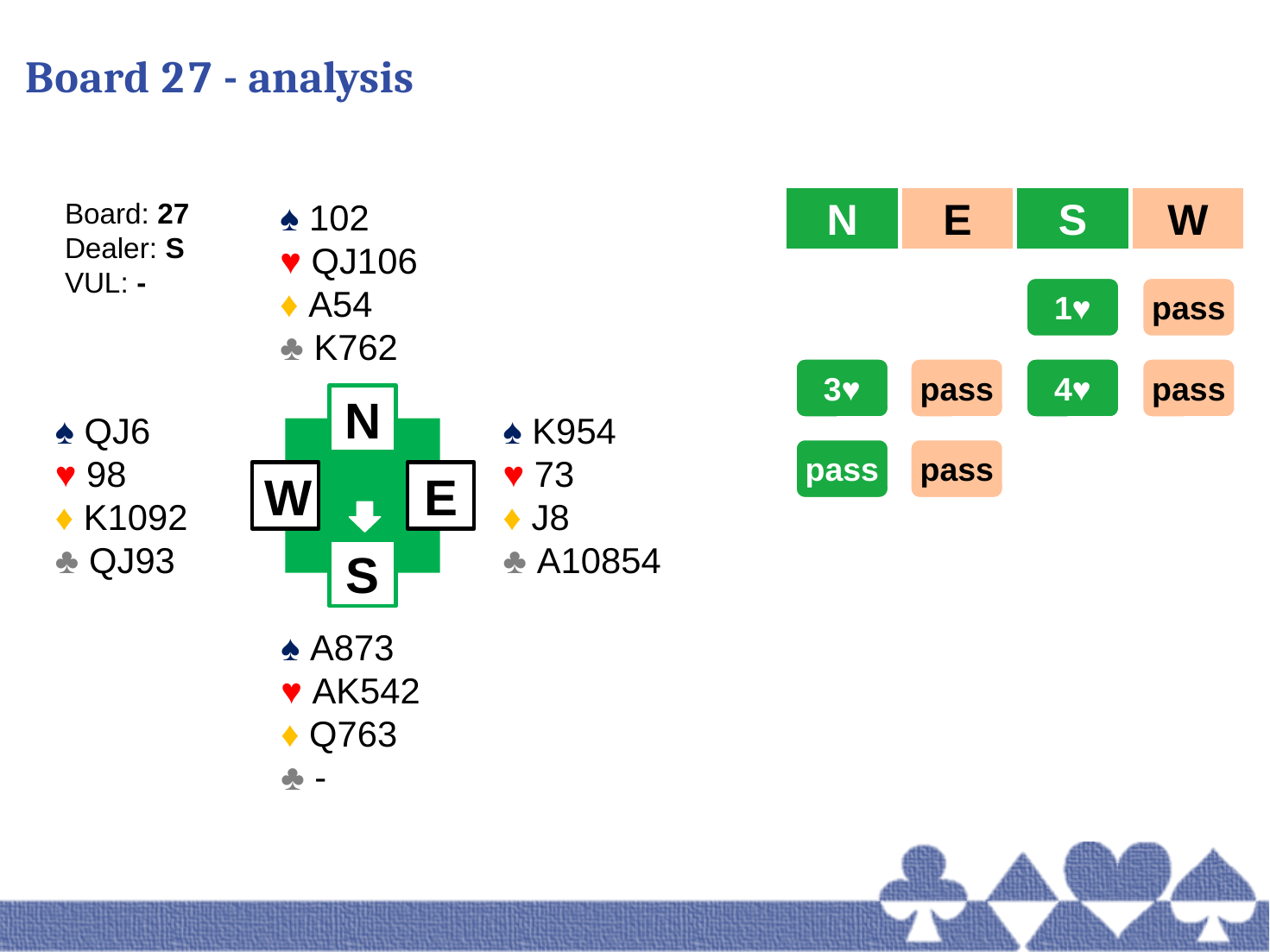

# Board 27 - analysis
N
E
S
W
Board: 27
Dealer: S
VUL: -
♠ 102
♥ QJ106
♦ A54
♣ K762
1♥
pass
3♥
pass
4♥
pass
N
♠ QJ6
♥ 98
♦ K1092
♣ QJ93
♠ K954
♥ 73
♦ J8
♣ A10854

pass
pass
E
W

S
♠ A873
♥ AK542
♦ Q763
♣ -